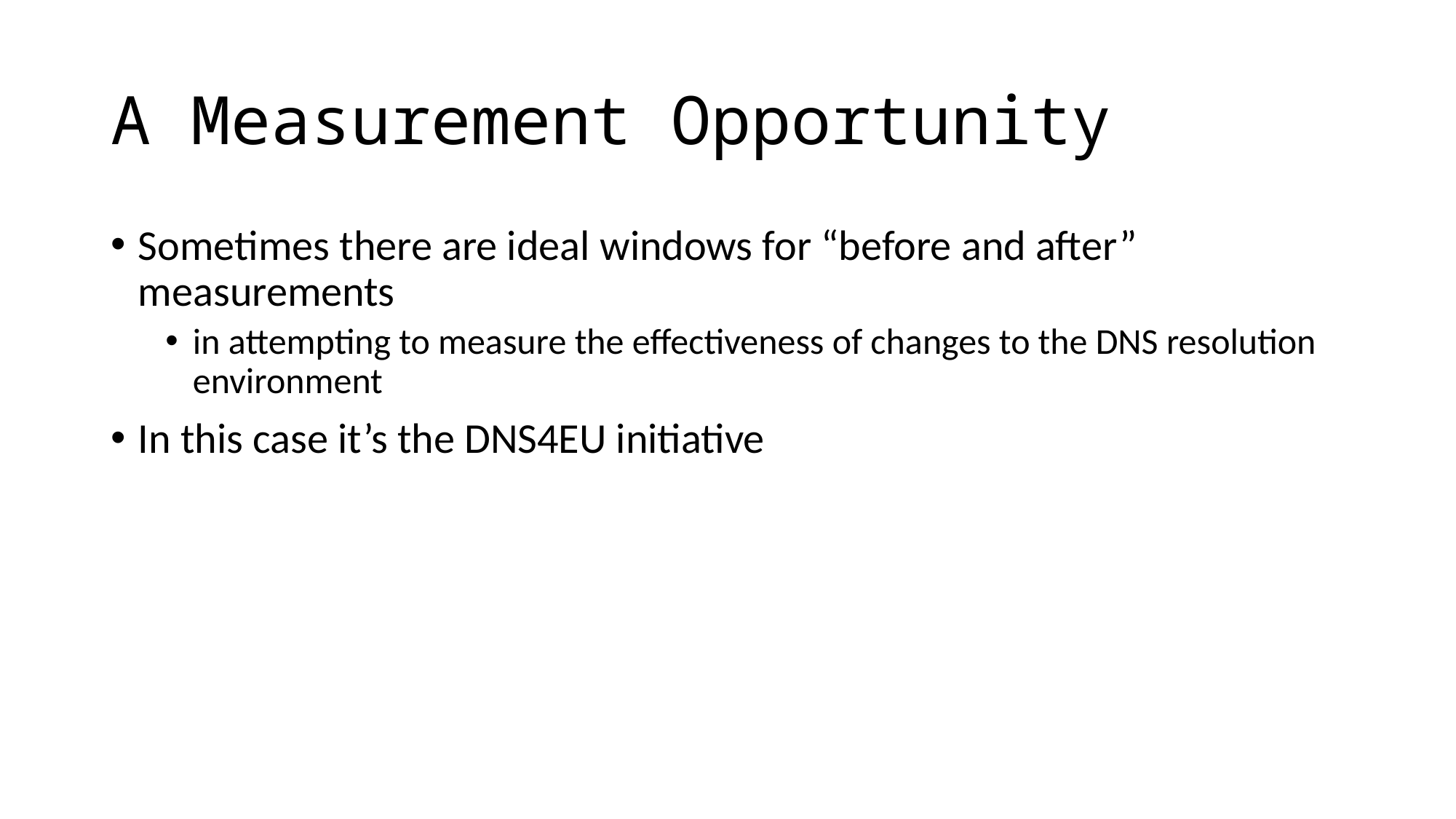

# A Measurement Opportunity
Sometimes there are ideal windows for “before and after” measurements
in attempting to measure the effectiveness of changes to the DNS resolution  environment
In this case it’s the DNS4EU initiative